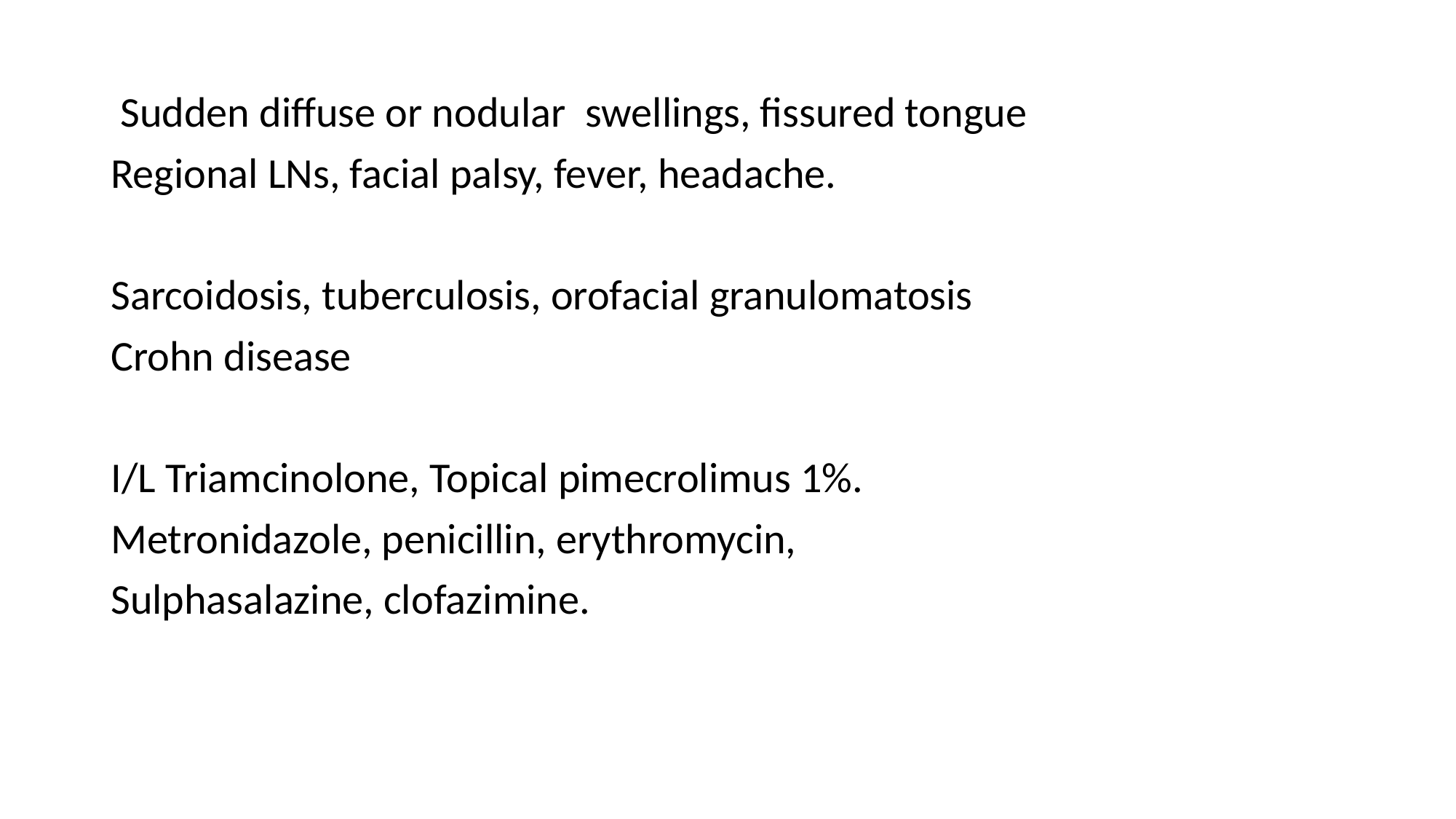

Sudden diffuse or nodular  swellings, fissured tongue
Regional LNs, facial palsy, fever, headache.

Sarcoidosis, tuberculosis, orofacial granulomatosis
Crohn disease

I/L Triamcinolone, Topical pimecrolimus 1%.
Metronidazole, penicillin, erythromycin,
Sulphasalazine, clofazimine.